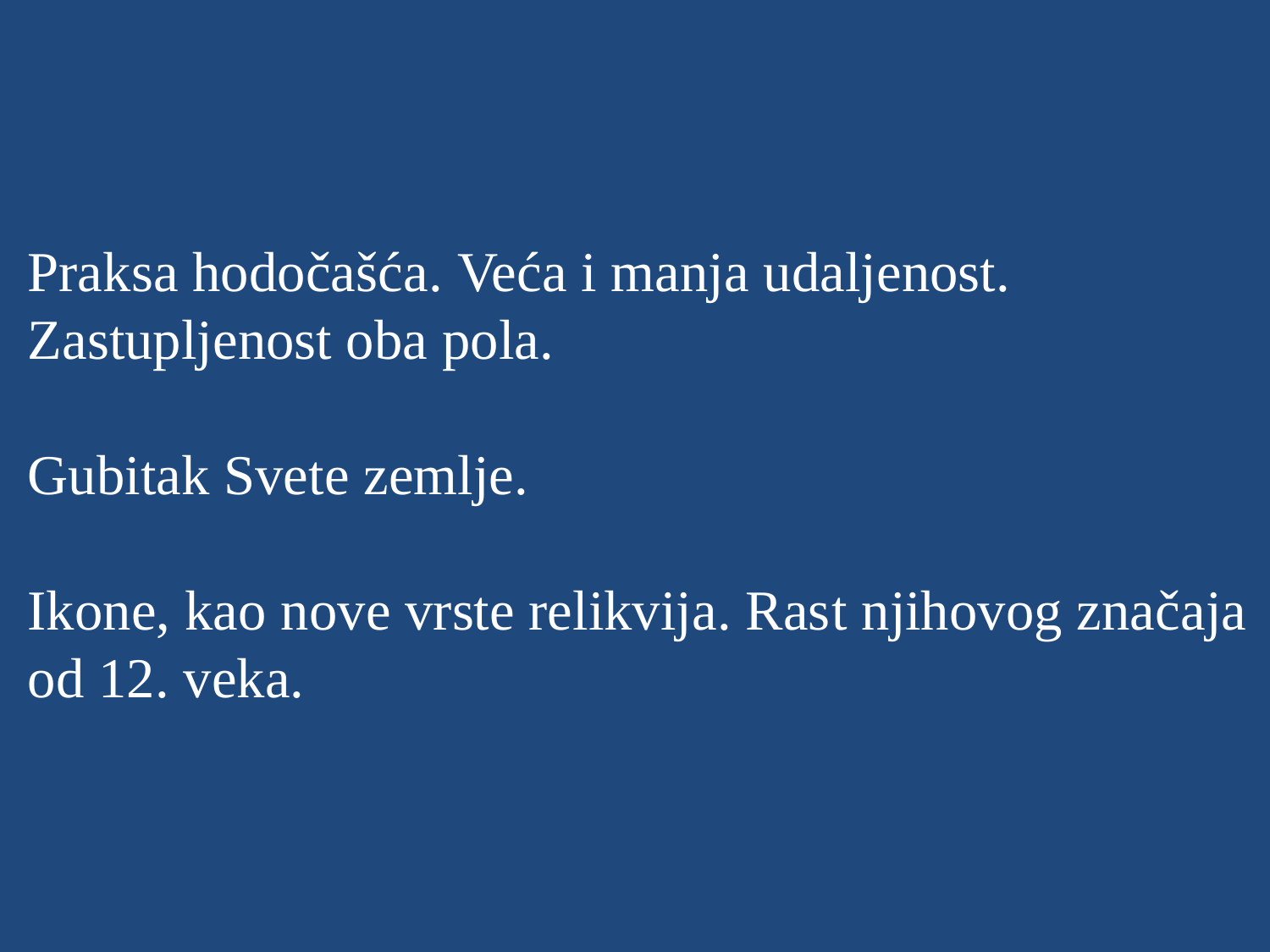

# Praksa hodočašća. Veća i manja udaljenost. Zastupljenost oba pola. Gubitak Svete zemlje. Ikone, kao nove vrste relikvija. Rast njihovog značaja od 12. veka.